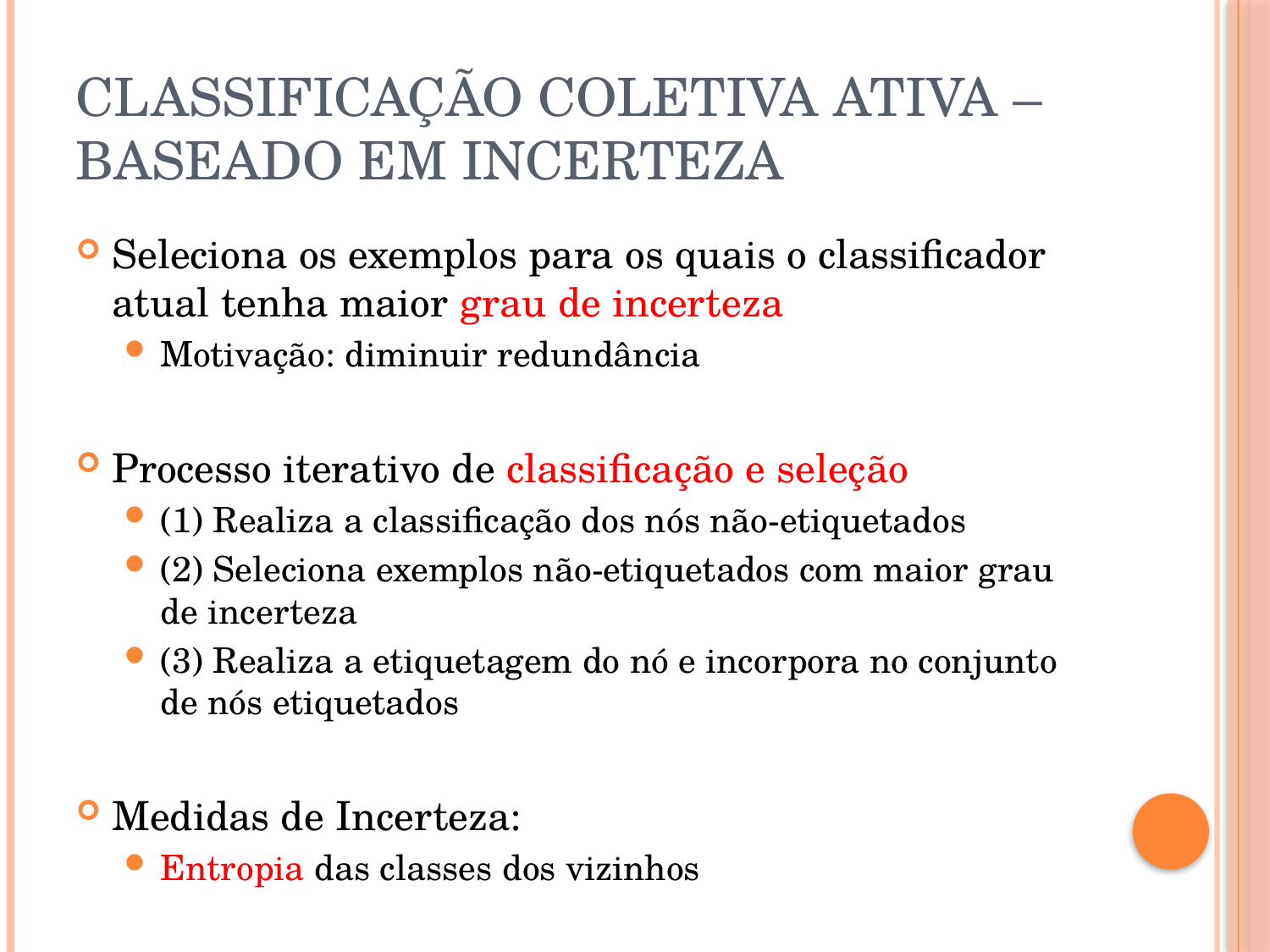

# Classificação Coletiva Ativa – Baseado em Incerteza
Seleciona os exemplos para os quais o classificador atual tenha maior grau de incerteza
Motivação: diminuir redundância

Processo iterativo de classificação e seleção
(1) Realiza a classificação dos nós não-etiquetados
(2) Seleciona exemplos não-etiquetados com maior grau de incerteza
(3) Realiza a etiquetagem do nó e incorpora no conjunto de nós etiquetados

Medidas de Incerteza:
Entropia das classes dos vizinhos